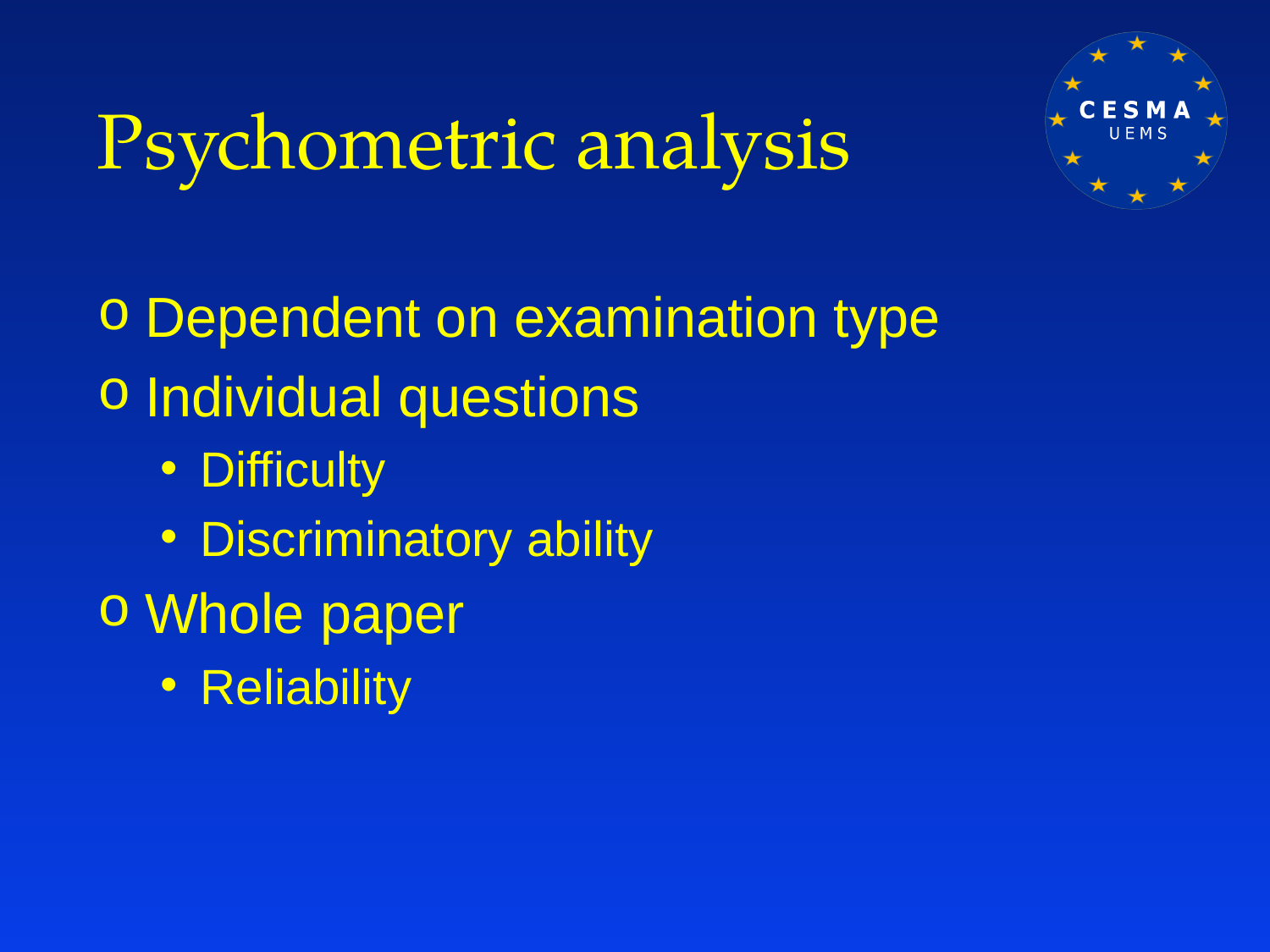

# Psychometric analysis
Dependent on examination type
Individual questions
Difficulty
Discriminatory ability
Whole paper
Reliability